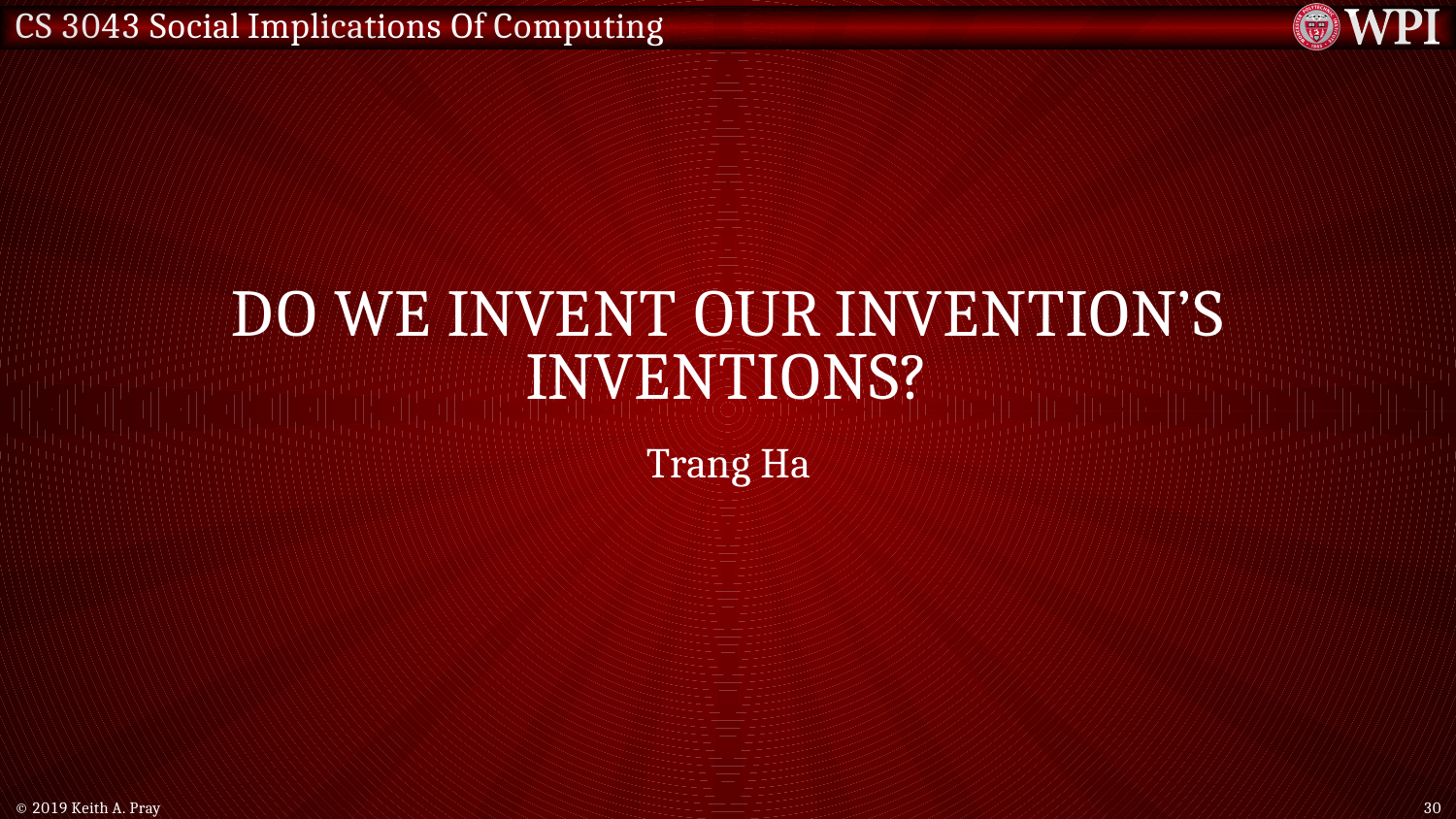

# Do we invent our invention’s inventions?
Trang Ha
© 2019 Keith A. Pray
30